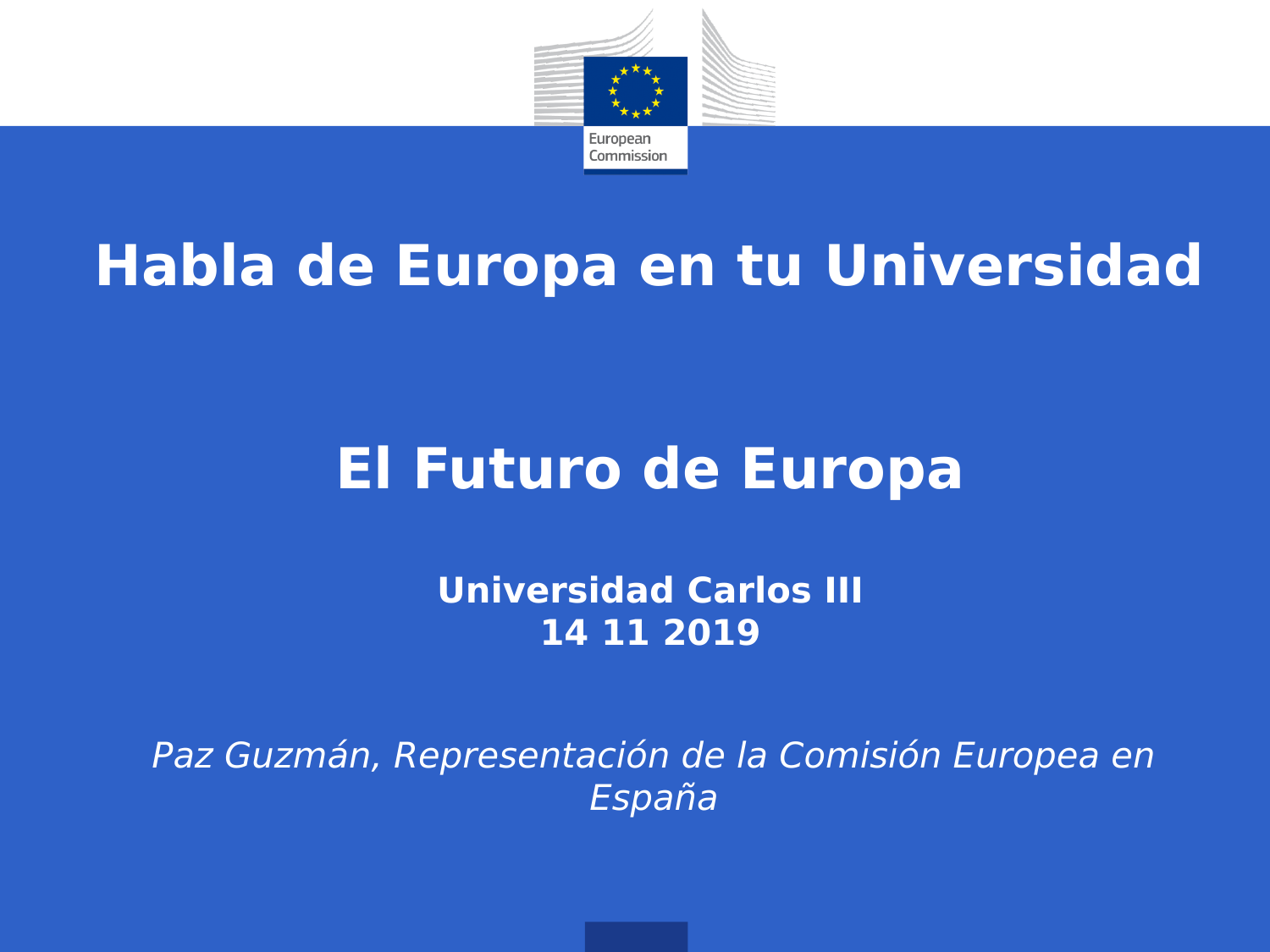

# Habla de Europa en tu Universidad El Futuro de Europa Universidad Carlos III 14 11 2019
Paz Guzmán, Representación de la Comisión Europea en España